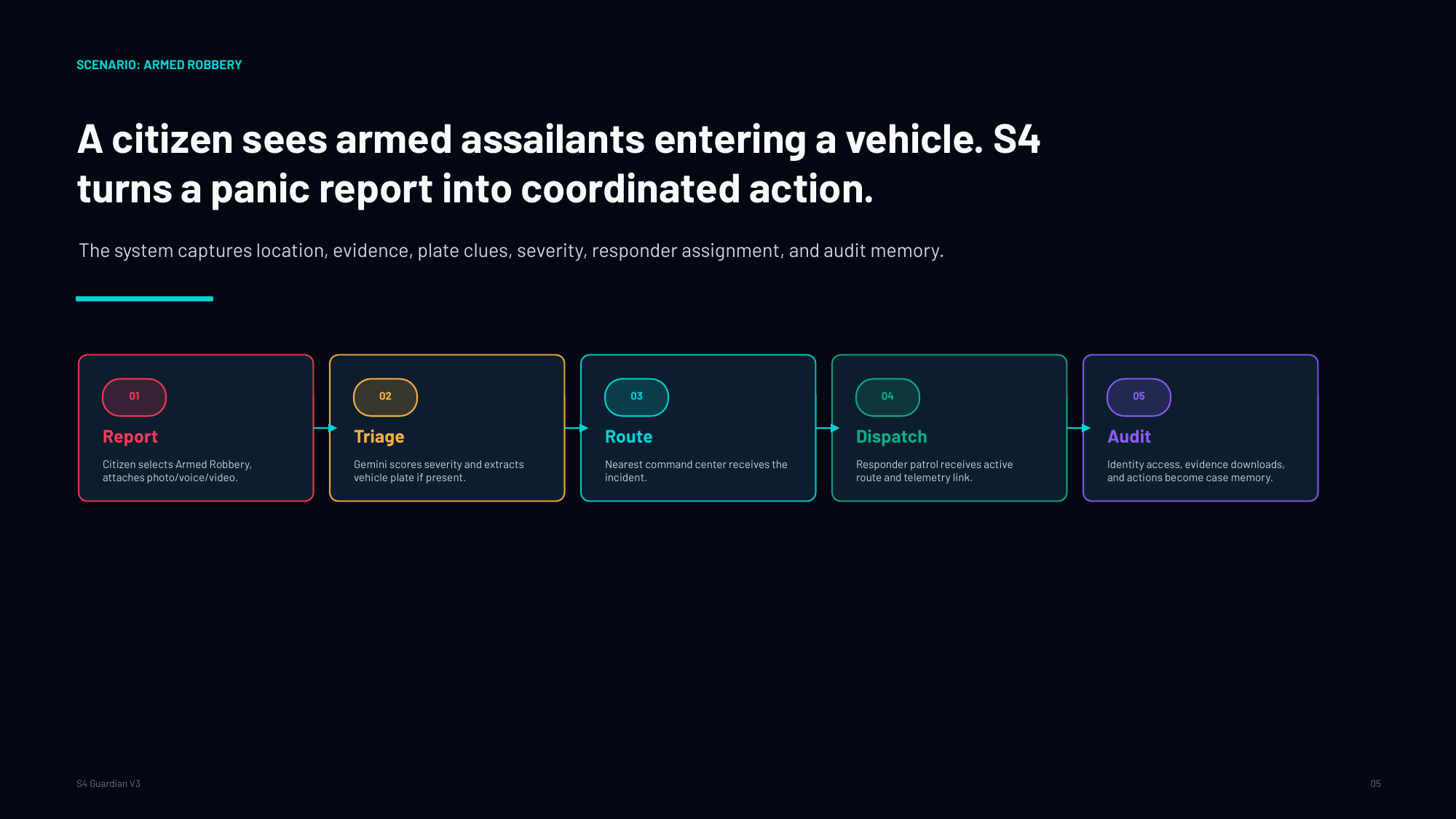

SCENARIO: ARMED ROBBERY
A citizen sees armed assailants entering a vehicle. S4 turns a panic report into coordinated action.
The system captures location, evidence, plate clues, severity, responder assignment, and audit memory.

01
02
03
04
05
Report
Triage
Route
Dispatch
Audit

Citizen selects Armed Robbery, attaches photo/voice/video.
Gemini scores severity and extracts vehicle plate if present.
Nearest command center receives the incident.
Responder patrol receives active route and telemetry link.
Identity access, evidence downloads, and actions become case memory.

S4 Guardian V3
05